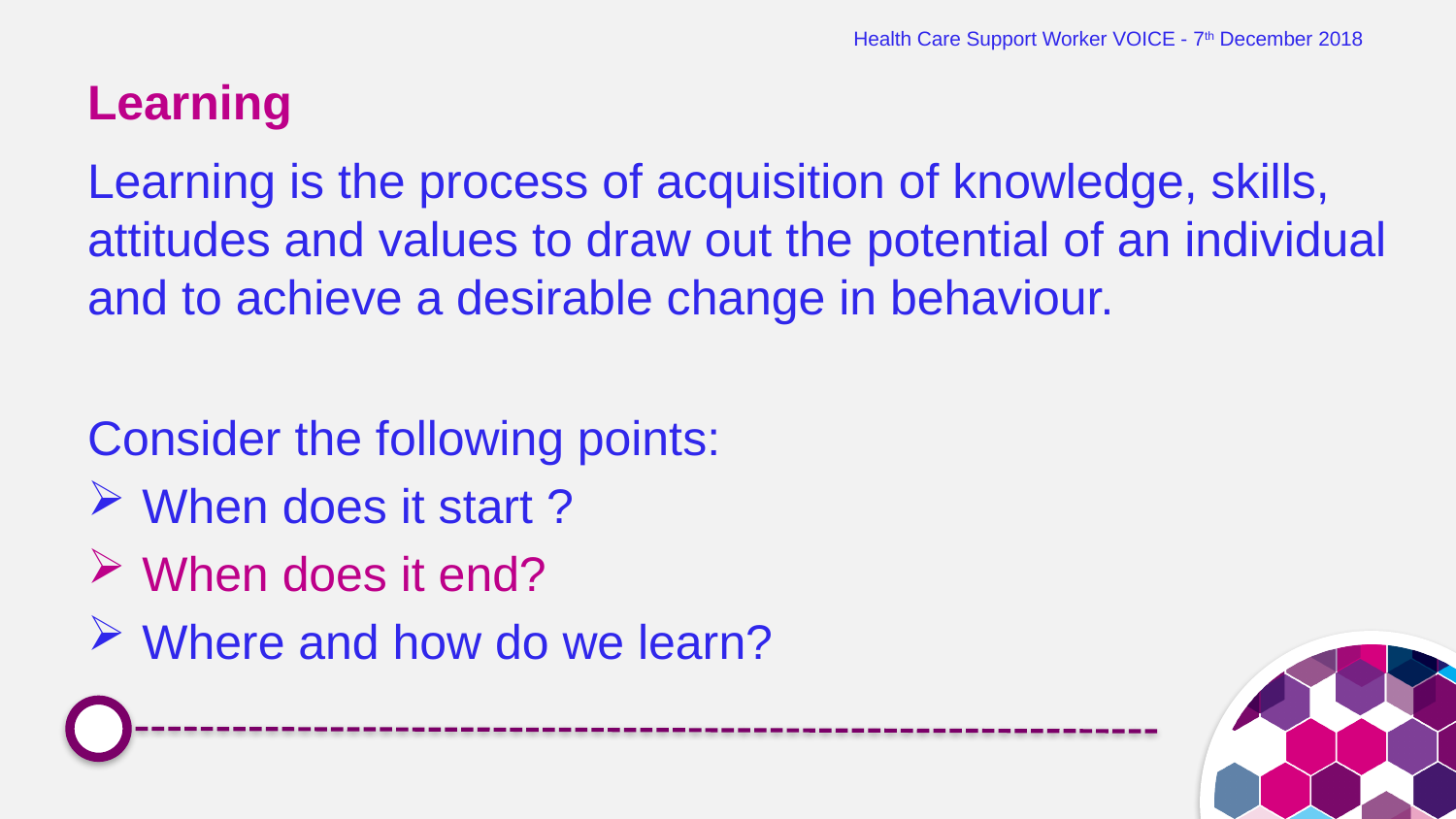

#
Health Care Support Worker VOICE - 7th December 2018
Learning
Learning is the process of acquisition of knowledge, skills, attitudes and values to draw out the potential of an individual and to achieve a desirable change in behaviour.
Consider the following points:
When does it start ?
When does it end?
Where and how do we learn?